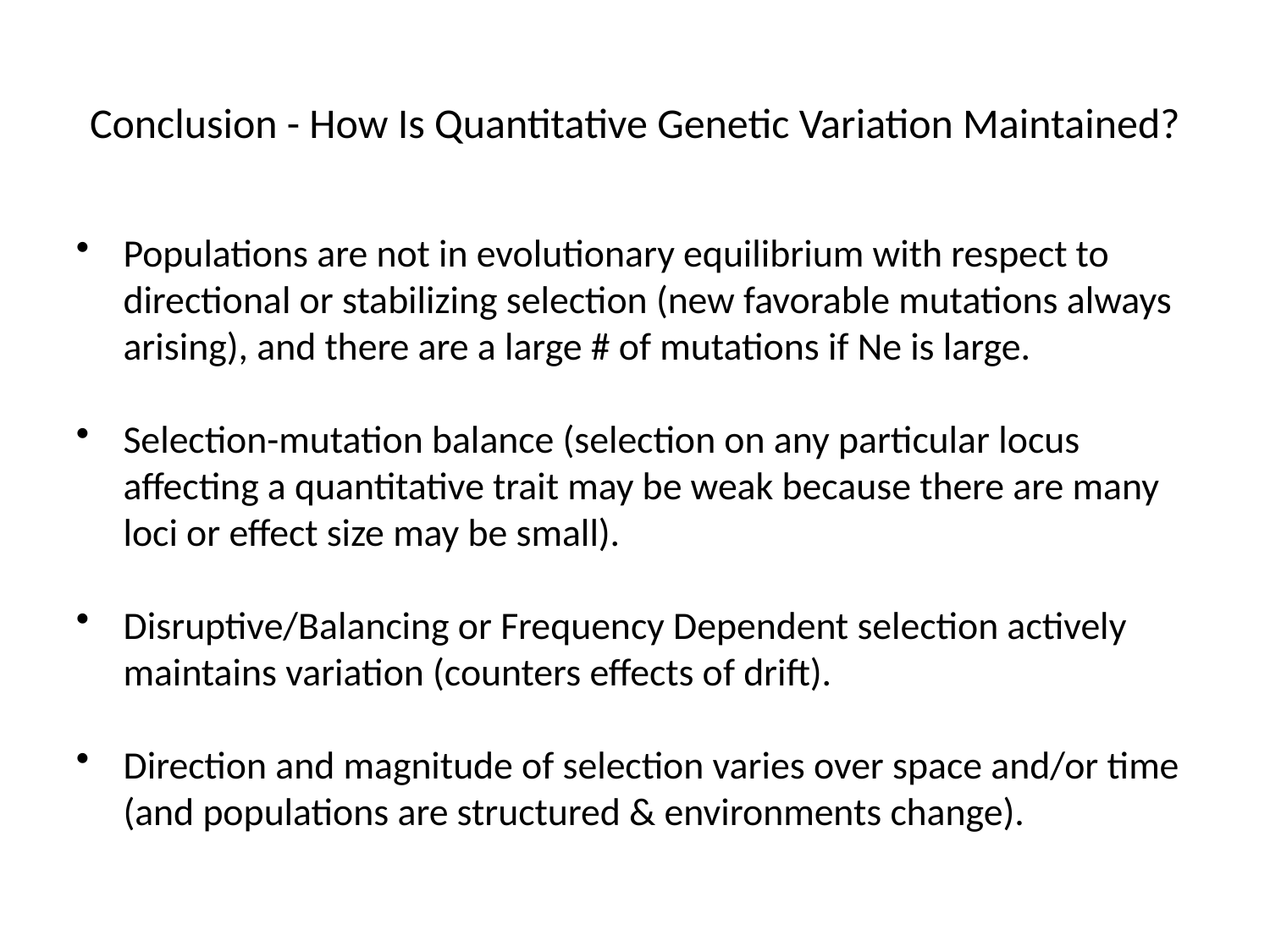

# Conclusion - How Is Quantitative Genetic Variation Maintained?
Populations are not in evolutionary equilibrium with respect to directional or stabilizing selection (new favorable mutations always arising), and there are a large # of mutations if Ne is large.

Selection-mutation balance (selection on any particular locus affecting a quantitative trait may be weak because there are many loci or effect size may be small).

Disruptive/Balancing or Frequency Dependent selection actively maintains variation (counters effects of drift).

Direction and magnitude of selection varies over space and/or time (and populations are structured & environments change).